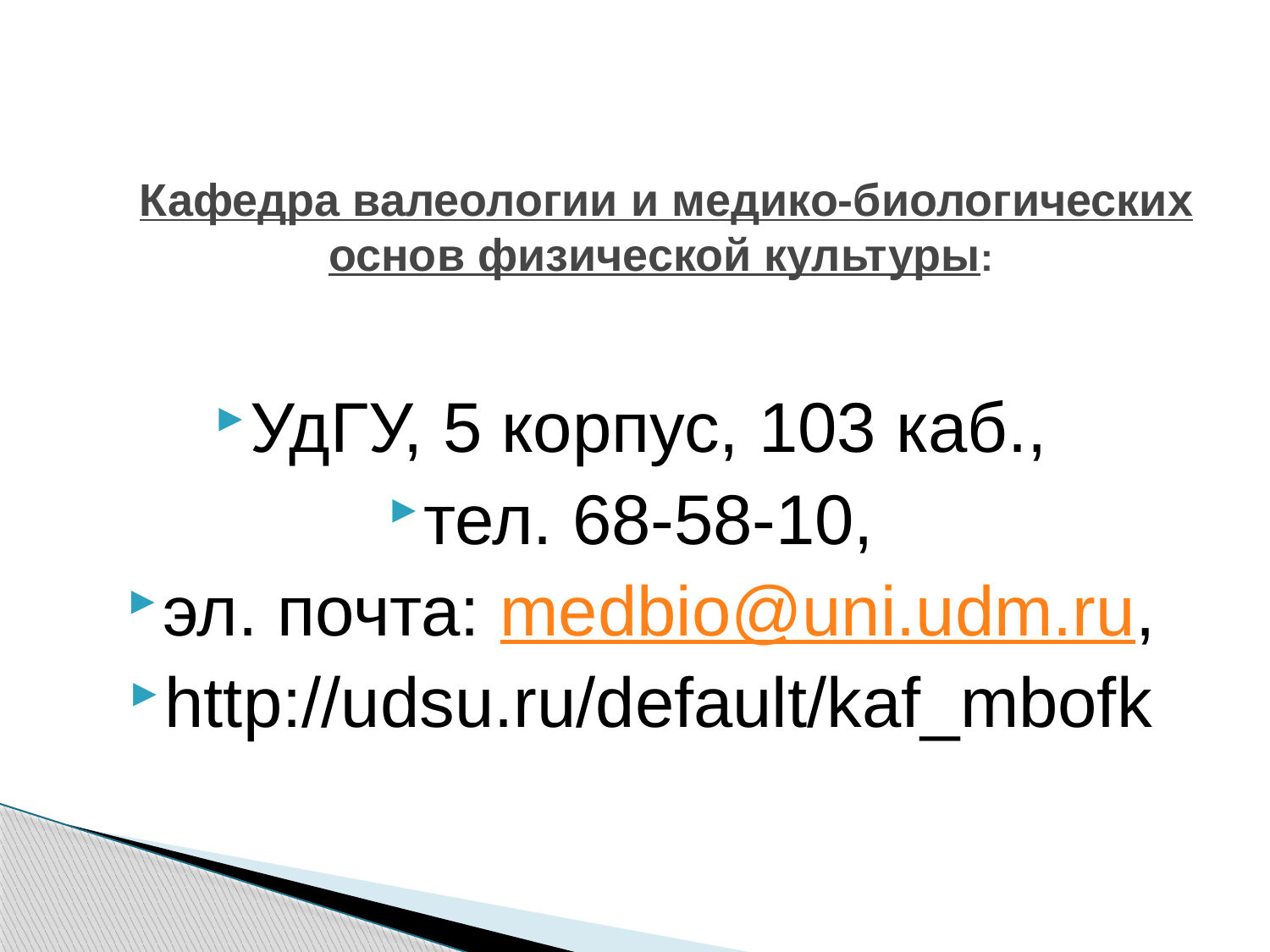

# Кафедра валеологии и медико-биологических основ физической культуры:
УдГУ, 5 корпус, 103 каб.,
тел. 68-58-10,
эл. почта: medbio@uni.udm.ru,
http://udsu.ru/default/kaf_mbofk